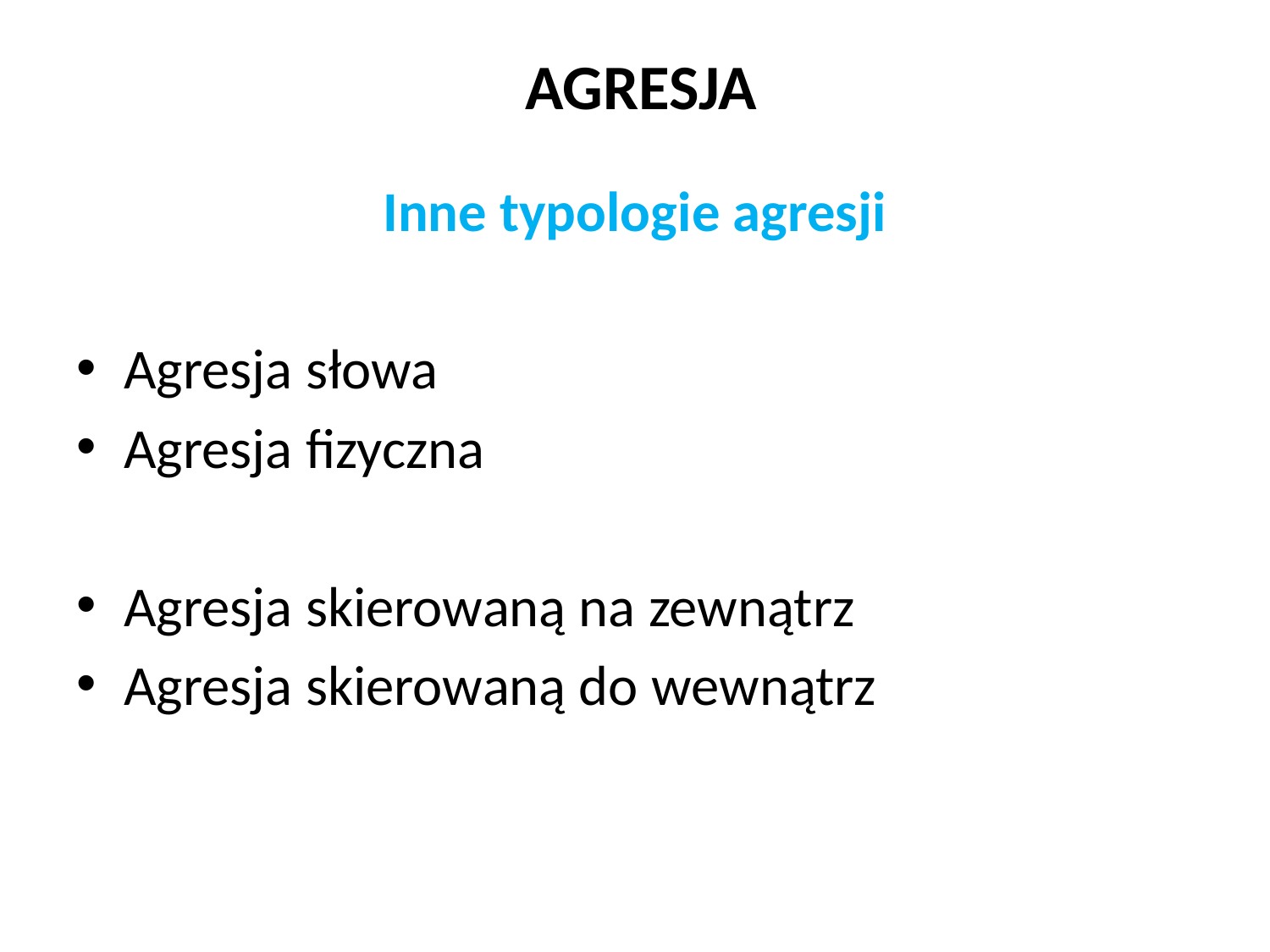

# AGRESJA
Inne typologie agresji

Agresja słowa
Agresja fizyczna

Agresja skierowaną na zewnątrz
Agresja skierowaną do wewnątrz